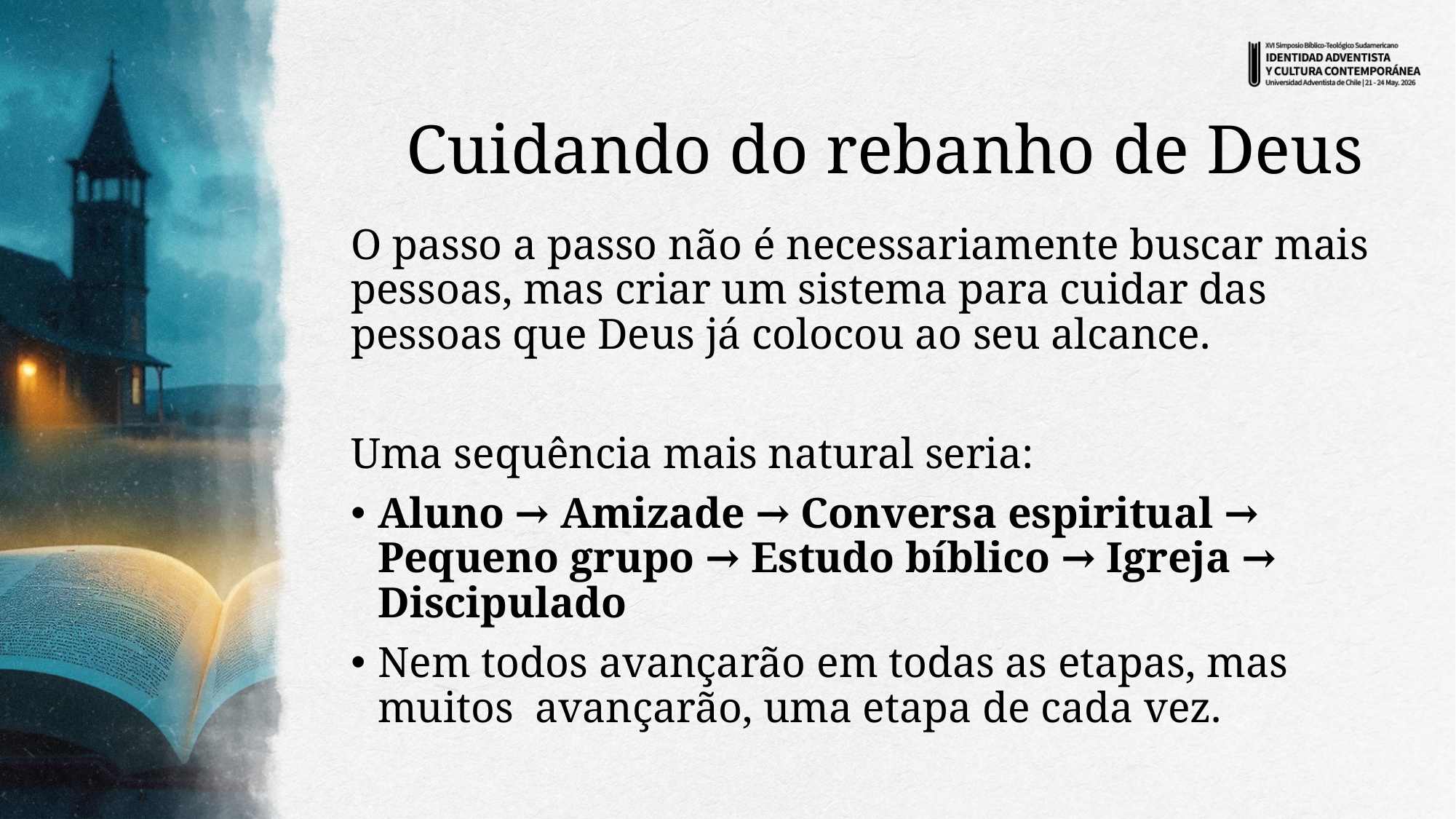

# Cuidando do rebanho de Deus
O passo a passo não é necessariamente buscar mais pessoas, mas criar um sistema para cuidar das pessoas que Deus já colocou ao seu alcance.

Uma sequência mais natural seria:
Aluno → Amizade → Conversa espiritual → Pequeno grupo → Estudo bíblico → Igreja → Discipulado
Nem todos avançarão em todas as etapas, mas muitos  avançarão, uma etapa de cada vez.